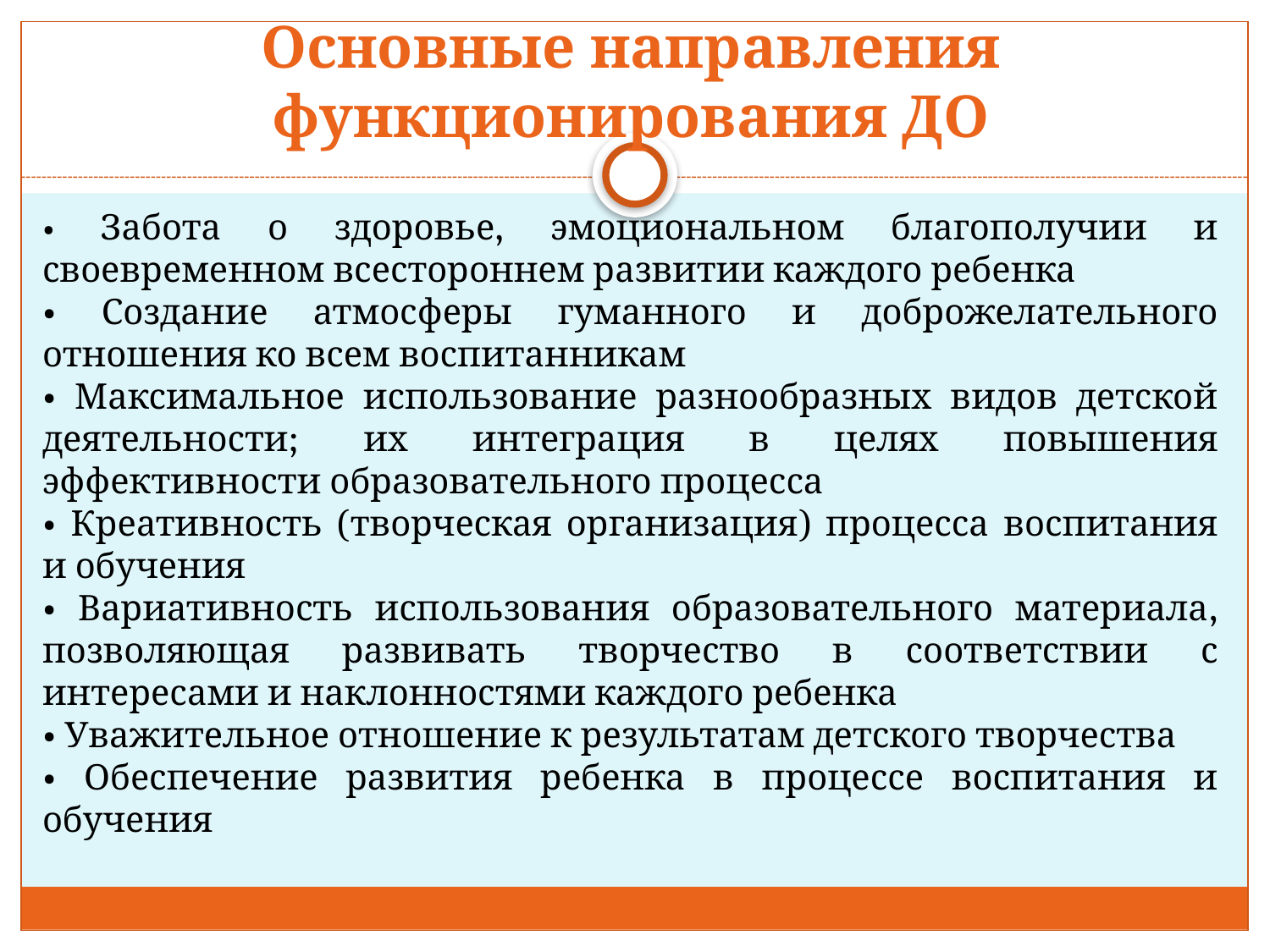

Основные направления функционирования ДО
• Забота о здоровье, эмоциональном благополучии и своевременном всестороннем развитии каждого ребенка
• Создание атмосферы гуманного и доброжелательного отношения ко всем воспитанникам
• Максимальное использование разнообразных видов детской деятельности; их интеграция в целях повышения эффективности образовательного процесса
• Креативность (творческая организация) процесса воспитания и обучения
• Вариативность использования образовательного материала, позволяющая развивать творчество в соответствии с интересами и наклонностями каждого ребенка
• Уважительное отношение к результатам детского творчества
• Обеспечение развития ребенка в процессе воспитания и обучения